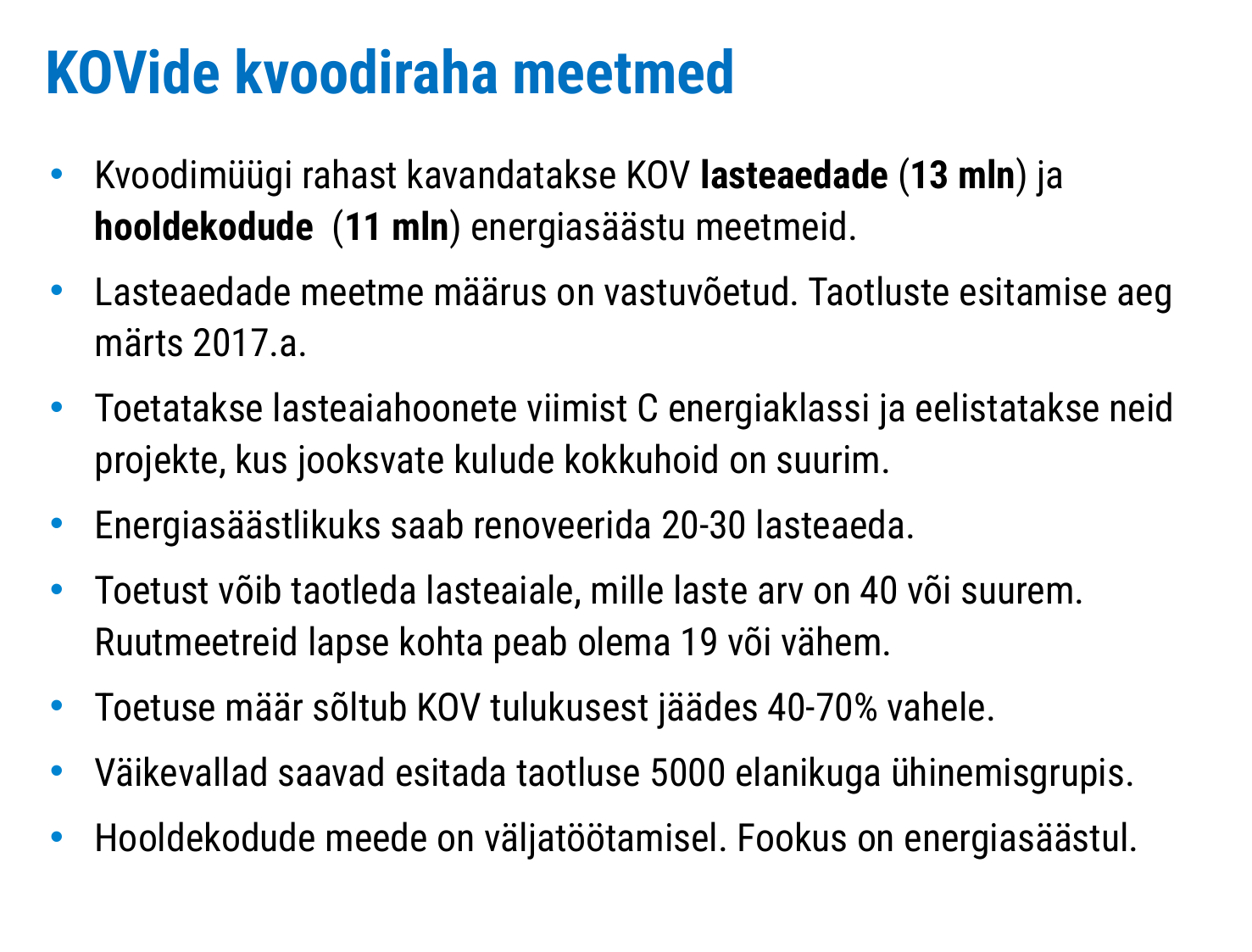

# KOVide kvoodiraha meetmed
Kvoodimüügi rahast kavandatakse KOV lasteaedade (13 mln) ja hooldekodude  (11 mln) energiasäästu meetmeid.
Lasteaedade meetme määrus on vastuvõetud. Taotluste esitamise aeg märts 2017.a.
Toetatakse lasteaiahoonete viimist C energiaklassi ja eelistatakse neid projekte, kus jooksvate kulude kokkuhoid on suurim.
Energiasäästlikuks saab renoveerida 20-30 lasteaeda.
Toetust võib taotleda lasteaiale, mille laste arv on 40 või suurem. Ruutmeetreid lapse kohta peab olema 19 või vähem.
Toetuse määr sõltub KOV tulukusest jäädes 40-70% vahele.
Väikevallad saavad esitada taotluse 5000 elanikuga ühinemisgrupis.
Hooldekodude meede on väljatöötamisel. Fookus on energiasäästul.